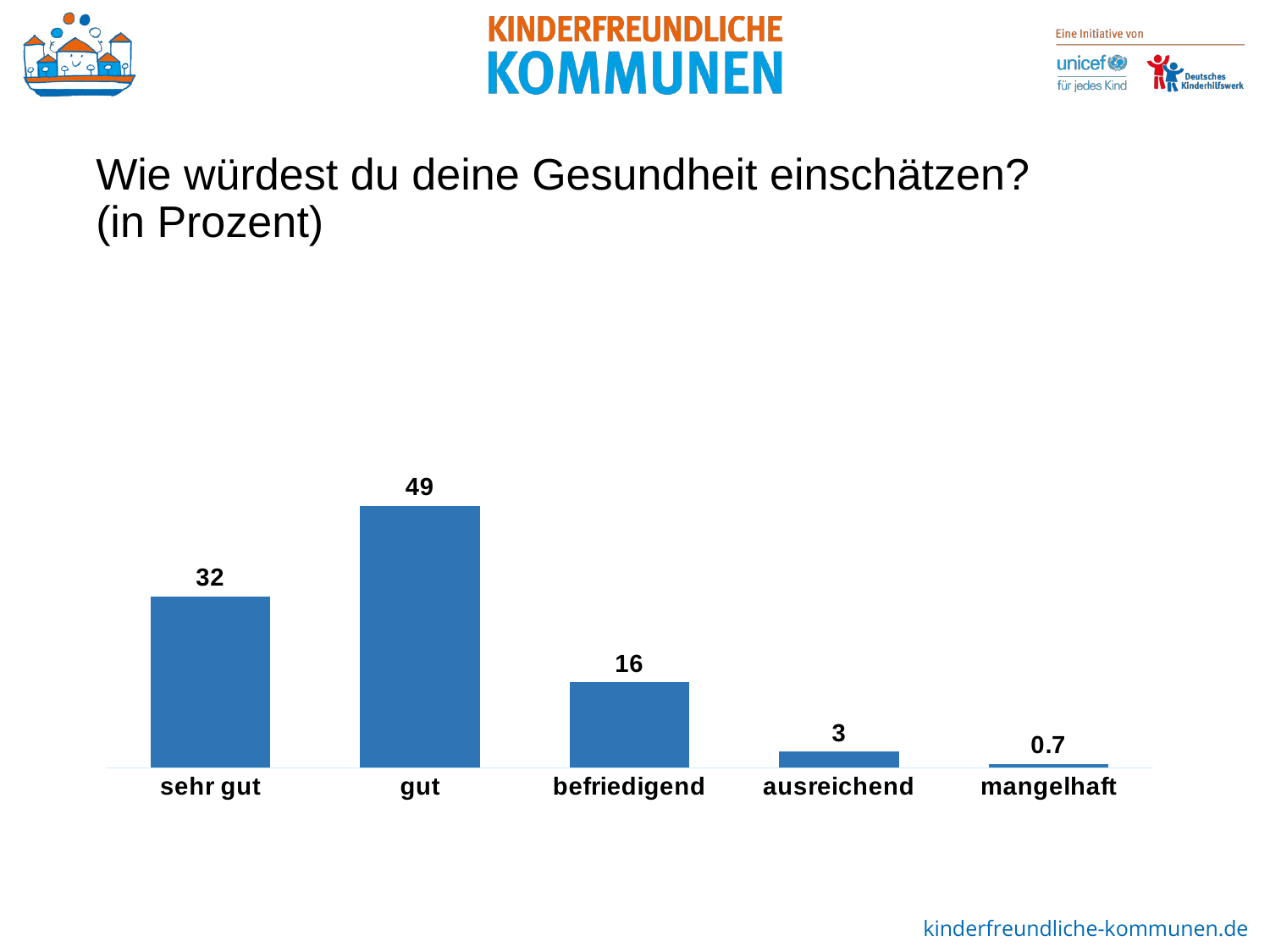

Wie würdest du deine Gesundheit einschätzen?
(in Prozent)

### Chart

| Category | 13. Wie würdest du deine Gesundheit einschätzen? (in %; n = xxx) |
|---|---|
| sehr gut | 32.0 |
| gut | 49.0 |
| befriedigend | 16.0 |
| ausreichend | 3.0 |
| mangelhaft | 0.7 |